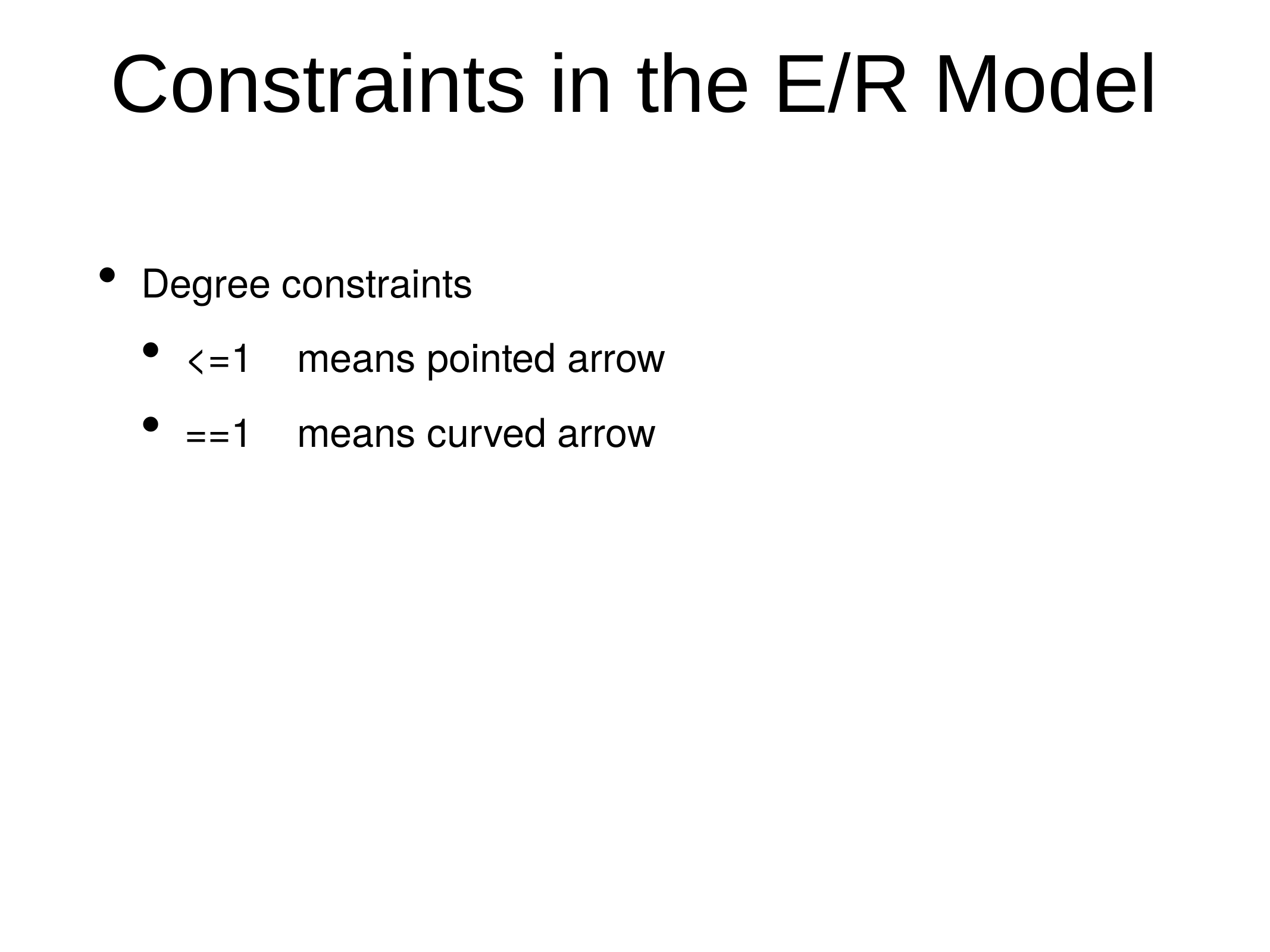

# Constraints in the E/R Model
Degree constraints
<=1    means pointed arrow
==1    means curved arrow